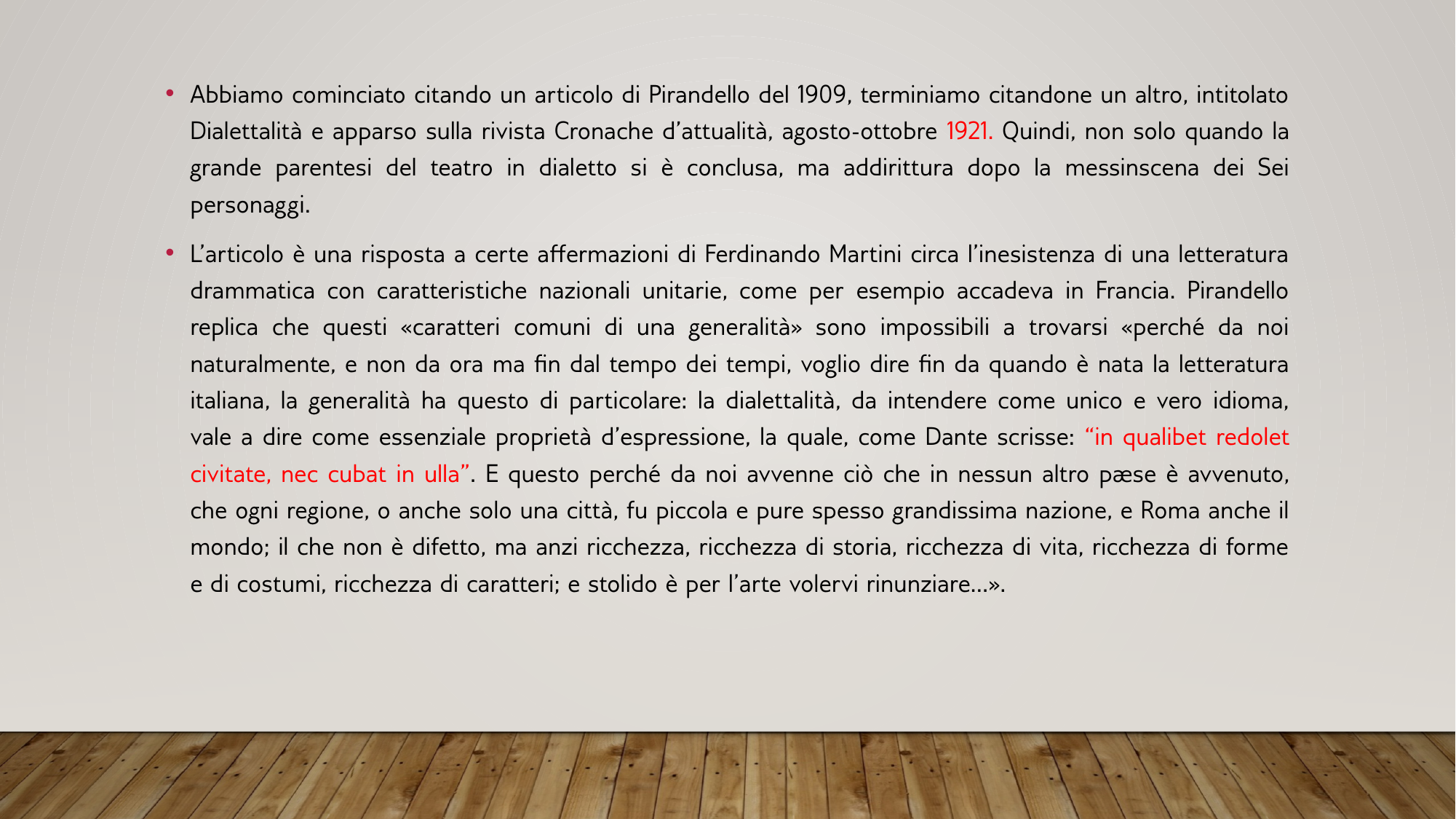

Abbiamo cominciato citando un articolo di Pirandello del 1909, terminiamo citandone un altro, intitolato Dialettalità e apparso sulla rivista Cronache d’attualità, agosto-ottobre 1921. Quindi, non solo quando la grande parentesi del teatro in dialetto si è conclusa, ma addirittura dopo la messinscena dei Sei personaggi.
L’articolo è una risposta a certe affermazioni di Ferdinando Martini circa l’inesistenza di una letteratura drammatica con caratteristiche nazionali unitarie, come per esempio accadeva in Francia. Pirandello replica che questi «caratteri comuni di una generalità» sono impossibili a trovarsi «perché da noi naturalmente, e non da ora ma fin dal tempo dei tempi, voglio dire fin da quando è nata la letteratura italiana, la generalità ha questo di particolare: la dialettalità, da intendere come unico e vero idioma, vale a dire come essenziale proprietà d’espressione, la quale, come Dante scrisse: “in qualibet redolet civitate, nec cubat in ulla”. E questo perché da noi avvenne ciò che in nessun altro paese è avvenuto, che ogni regione, o anche solo una città, fu piccola e pure spesso grandissima nazione, e Roma anche il mondo; il che non è difetto, ma anzi ricchezza, ricchezza di storia, ricchezza di vita, ricchezza di forme e di costumi, ricchezza di caratteri; e stolido è per l’arte volervi rinunziare...».